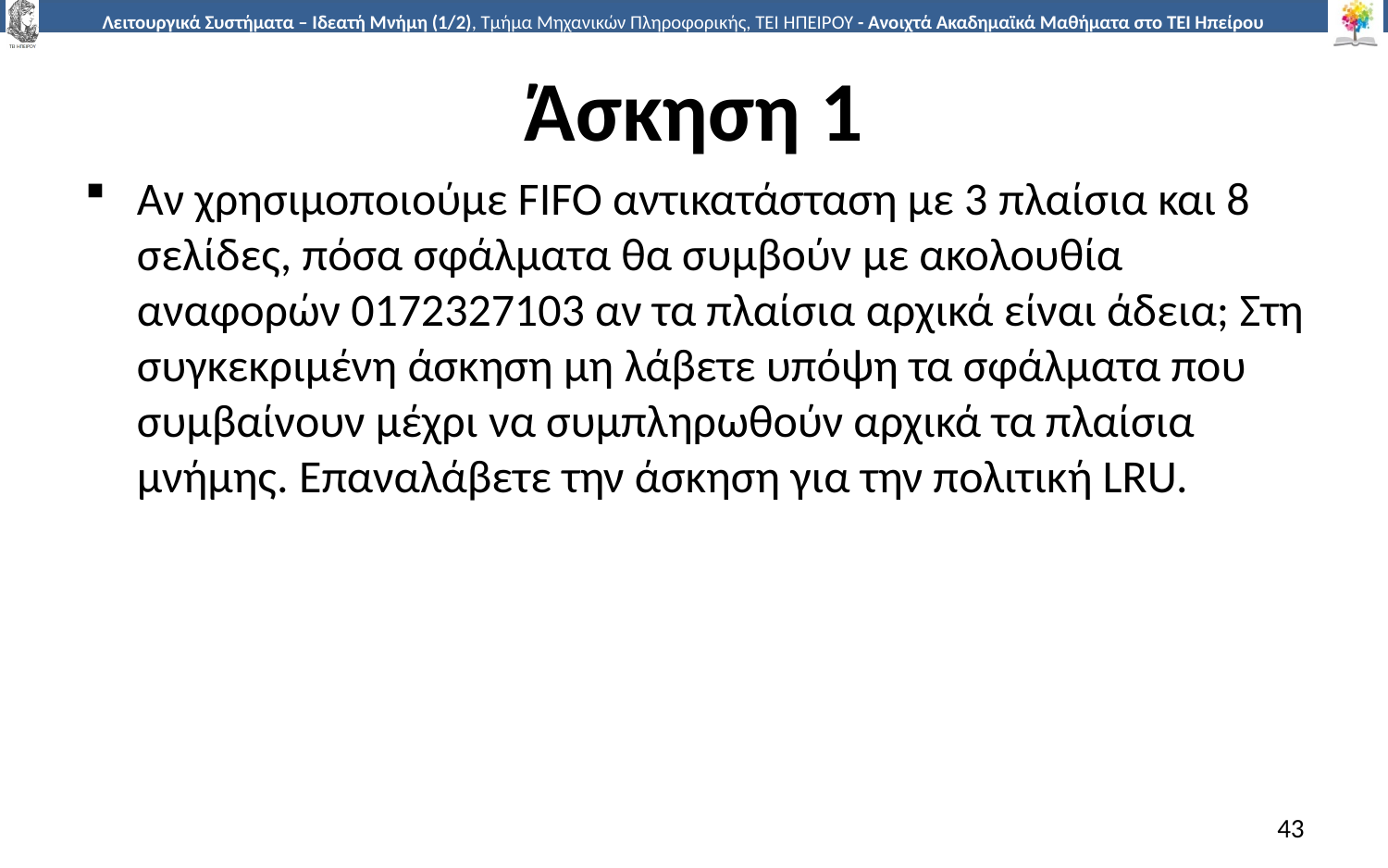

# Άσκηση 1
Αν χρησιμοποιούμε FIFO αντικατάσταση με 3 πλαίσια και 8 σελίδες, πόσα σφάλματα θα συμβούν με ακολουθία αναφορών 0172327103 αν τα πλαίσια αρχικά είναι άδεια; Στη συγκεκριμένη άσκηση μη λάβετε υπόψη τα σφάλματα που συμβαίνουν μέχρι να συμπληρωθούν αρχικά τα πλαίσια μνήμης. Επαναλάβετε την άσκηση για την πολιτική LRU.
43